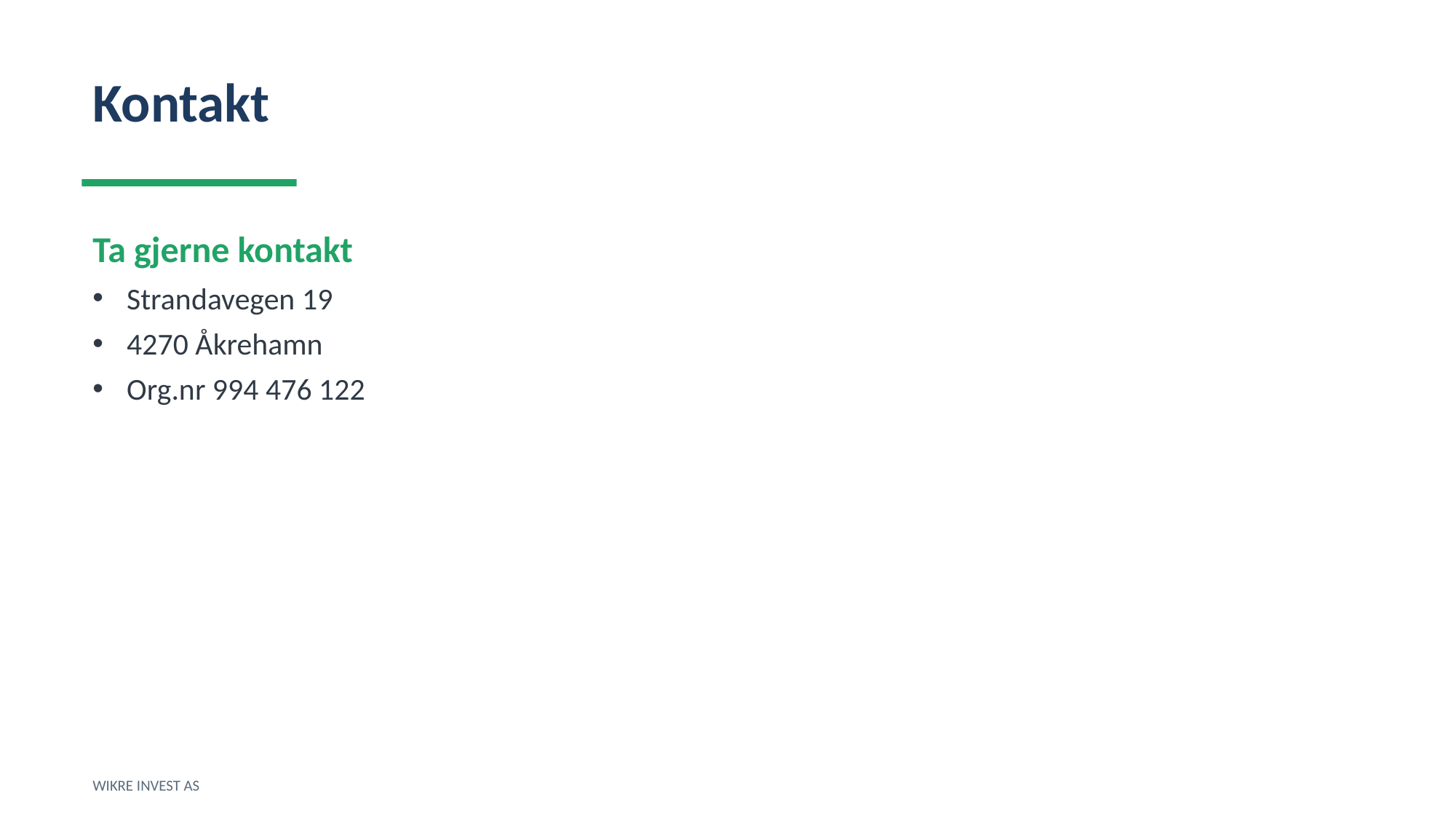

Kontakt

Ta gjerne kontakt
Strandavegen 19
4270 Åkrehamn
Org.nr 994 476 122
WIKRE INVEST AS